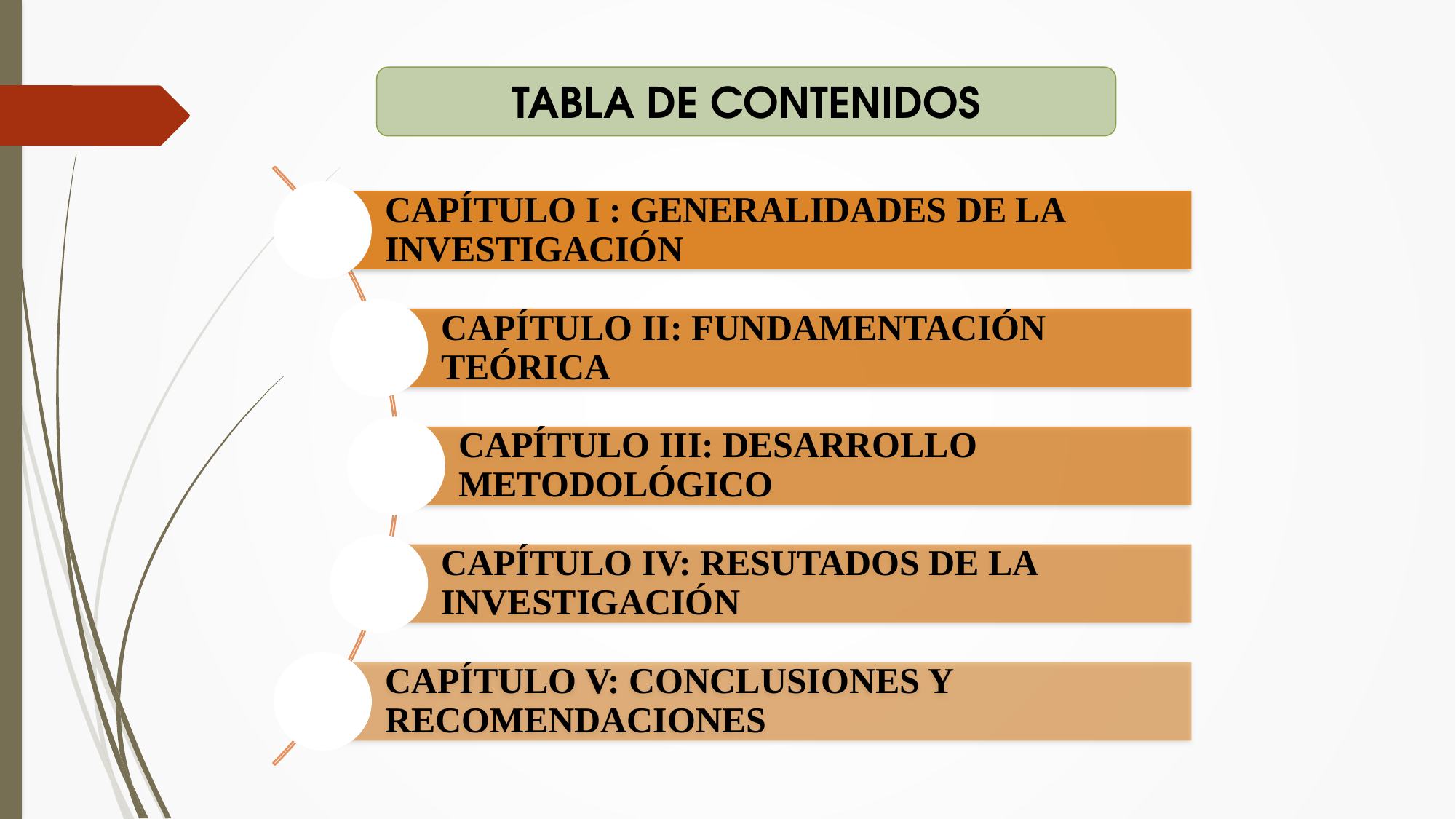

TABLA DE CONTENIDOS
CAPÍTULO I : GENERALIDADES DE LA INVESTIGACIÓN
CAPÍTULO II: FUNDAMENTACIÓN TEÓRICA
CAPÍTULO III: DESARROLLO METODOLÓGICO
CAPÍTULO IV: RESUTADOS DE LA INVESTIGACIÓN
CAPÍTULO V: CONCLUSIONES Y RECOMENDACIONES